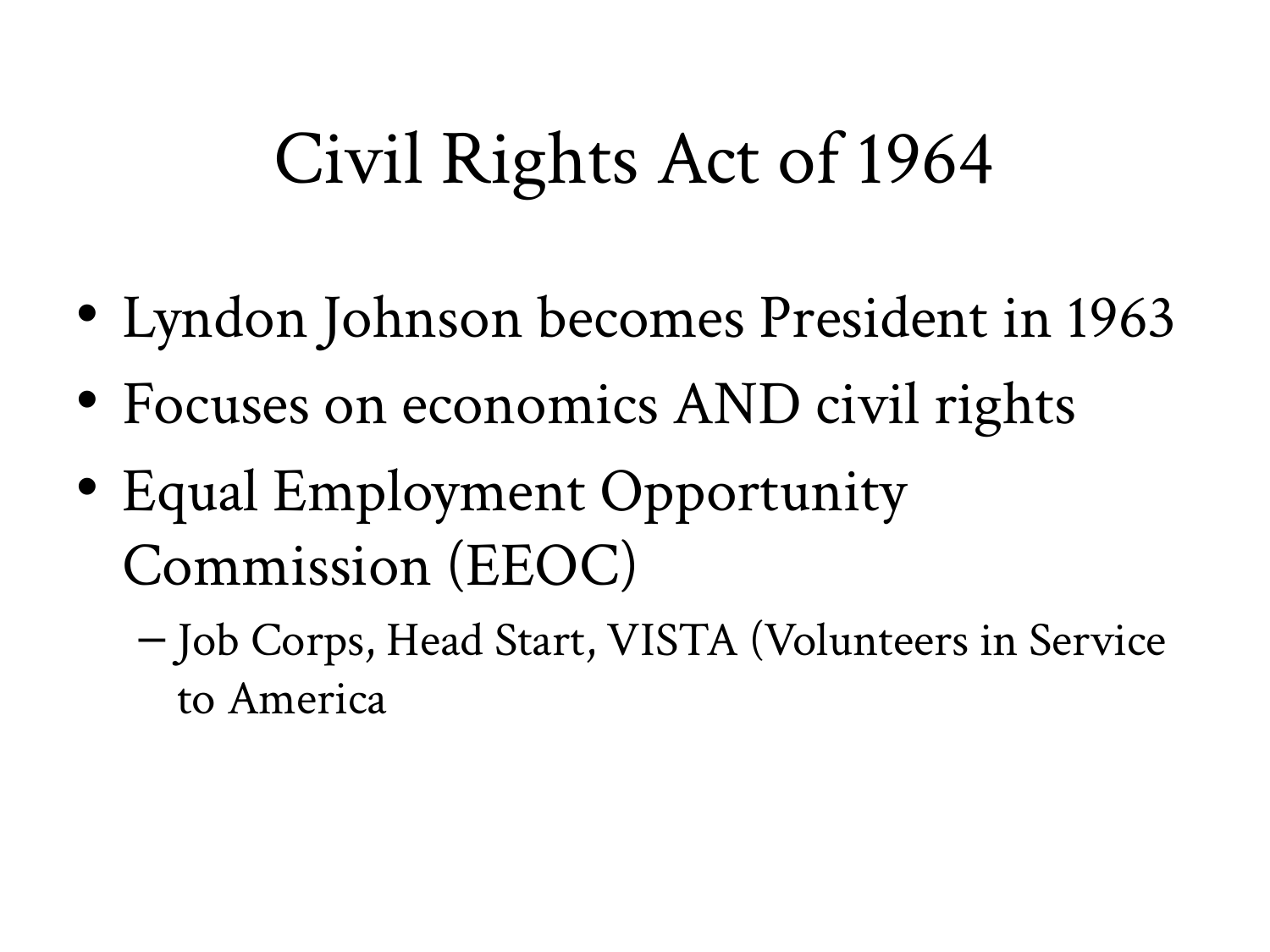

# Civil Rights Act of 1964
Lyndon Johnson becomes President in 1963
Focuses on economics AND civil rights
Equal Employment Opportunity Commission (EEOC)
Job Corps, Head Start, VISTA (Volunteers in Service to America